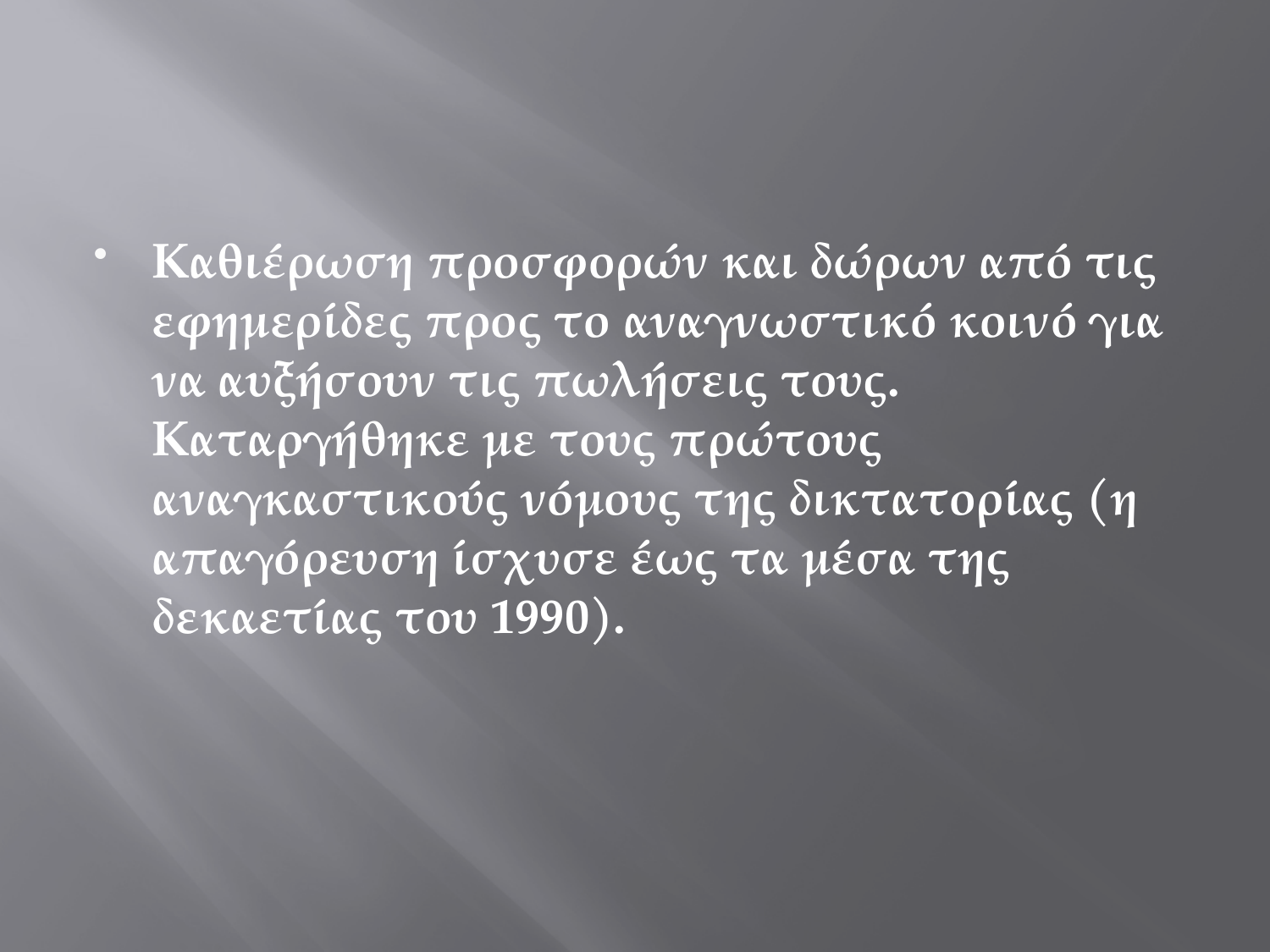

#
Καθιέρωση προσφορών και δώρων από τις εφημερίδες προς το αναγνωστικό κοινό για να αυξήσουν τις πωλήσεις τους. Καταργήθηκε με τους πρώτους αναγκαστικούς νόμους της δικτατορίας (η απαγόρευση ίσχυσε έως τα μέσα της δεκαετίας του 1990).